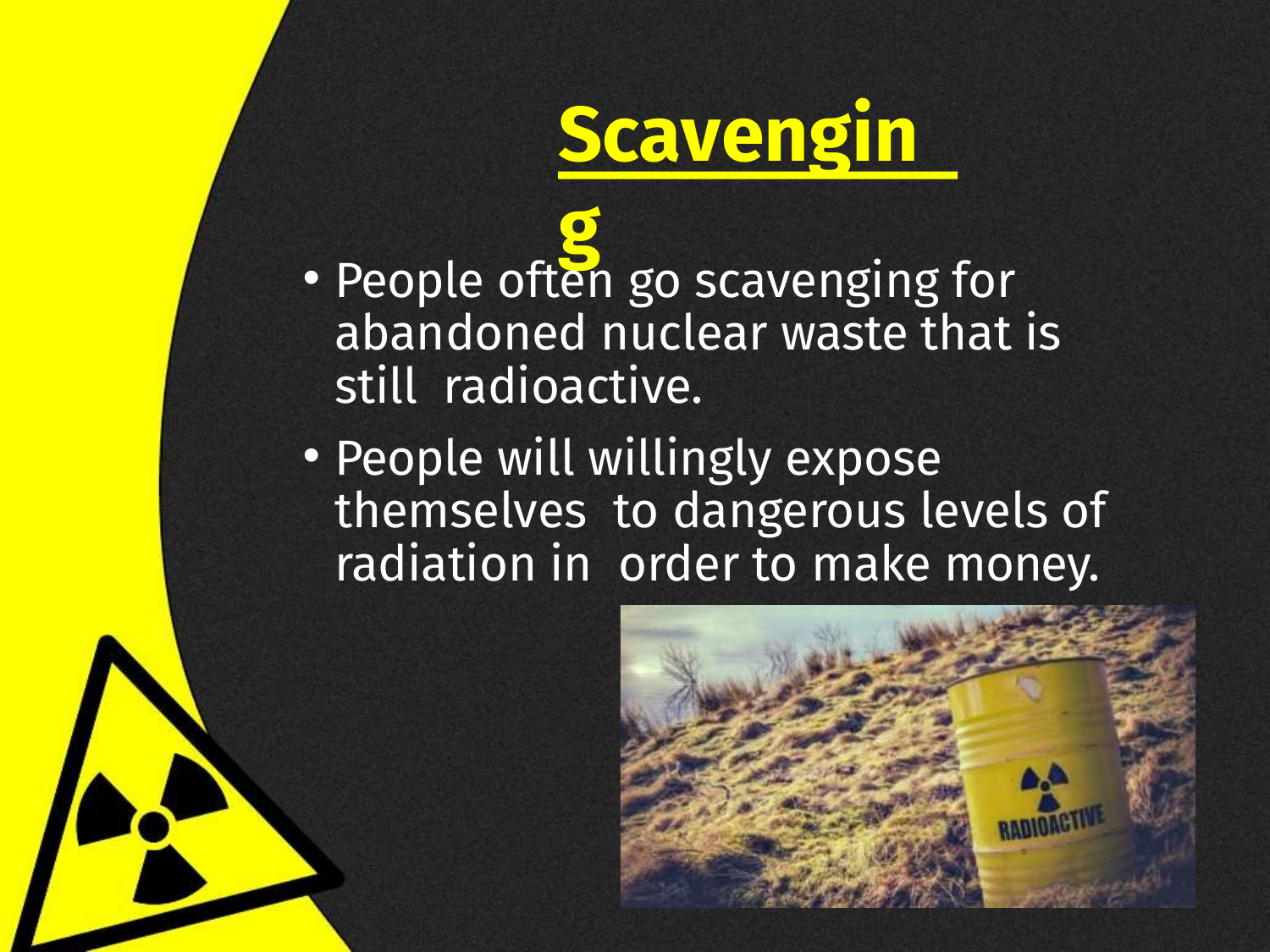

# Scavenging

People often go scavenging for  abandoned nuclear waste that is still  radioactive.
People will willingly expose themselves  to dangerous levels of radiation in  order to make money.